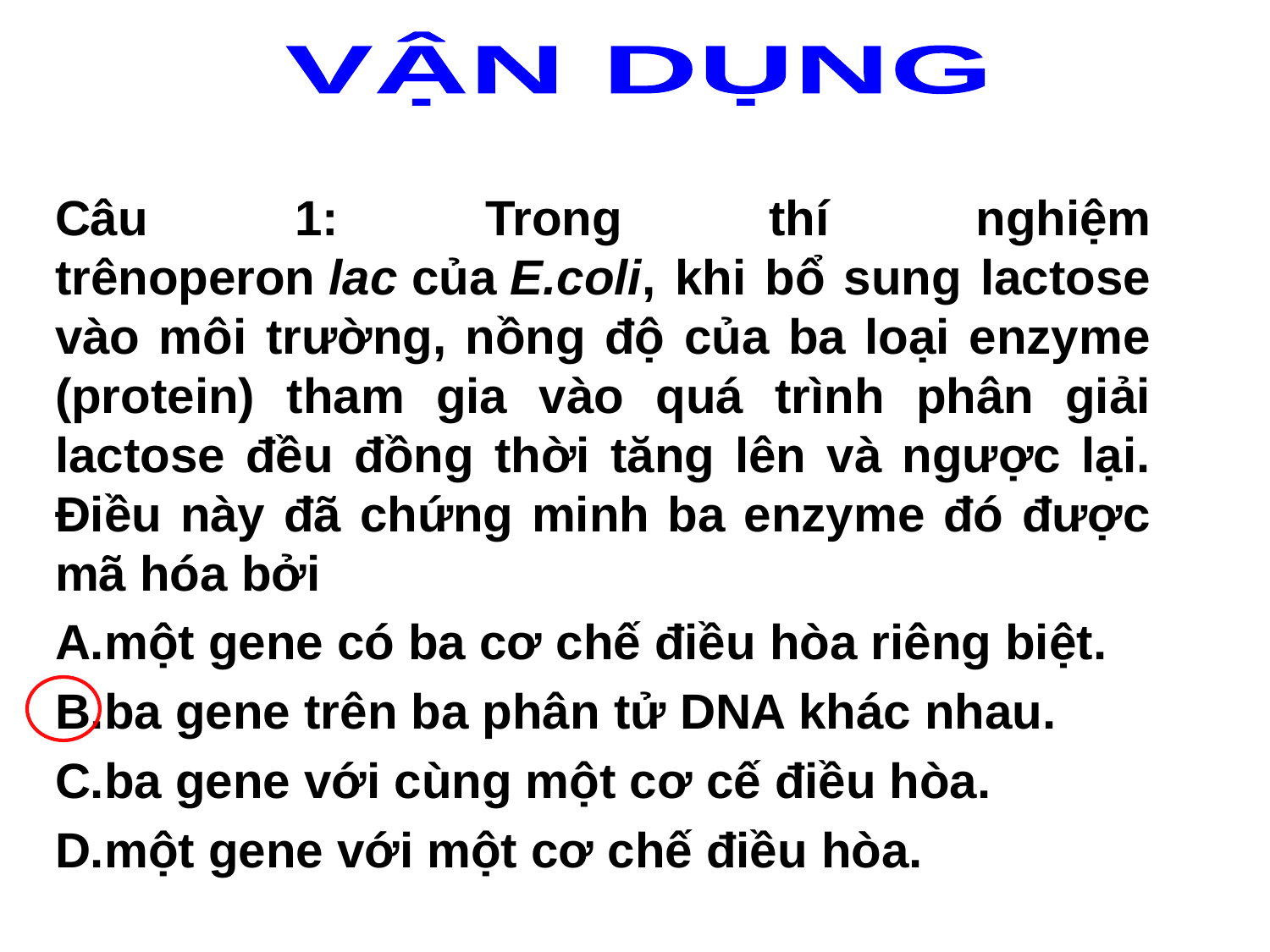

VẬN DỤNG
Câu 1: Trong thí nghiệm trênoperon lac của E.coli, khi bổ sung lactose vào môi trường, nồng độ của ba loại enzyme (protein) tham gia vào quá trình phân giải lactose đều đồng thời tăng lên và ngược lại. Điều này đã chứng minh ba enzyme đó được mã hóa bởi
A.một gene có ba cơ chế điều hòa riêng biệt.
B.ba gene trên ba phân tử DNA khác nhau.
C.ba gene với cùng một cơ cế điều hòa.
D.một gene với một cơ chế điều hòa.